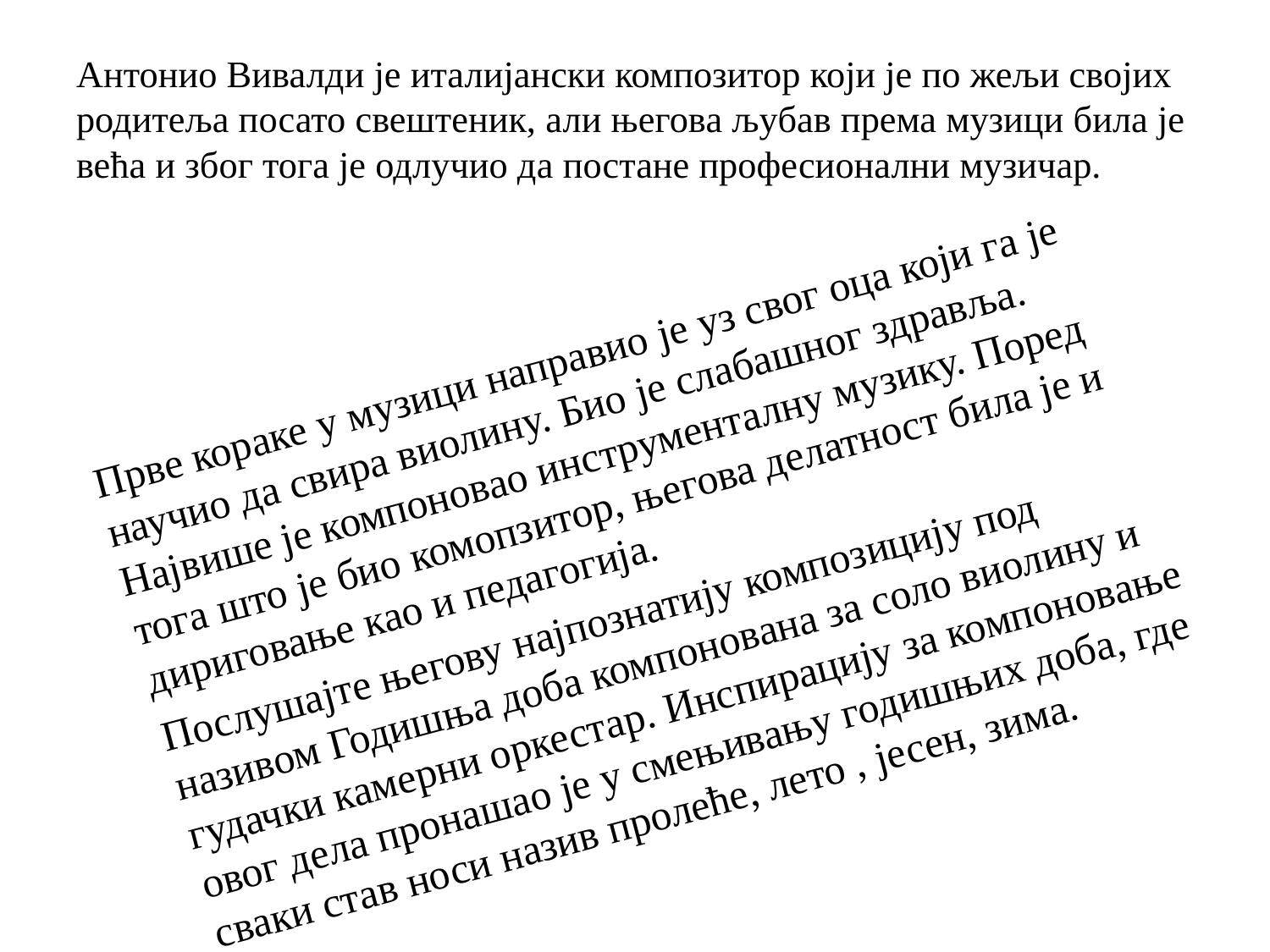

# Антонио Вивалди је италијански композитор који је по жељи својих родитеља посато свештеник, али његова љубав према музици била је већа и због тога је одлучио да постане професионални музичар.
Прве кораке у музици направио је уз свог оца који га је научио да свира виолину. Био је слабашног здравља. Највише је компоновао инструменталну музику. Поред тога што је био комопзитор, његова делатност била је и дириговање као и педагогија.
Послушајте његову најпознатију композицију под називом Годишња доба компонована за соло виолину и гудачки камерни оркестар. Инспирацију за компоновање овог дела пронашао је у смењивању годишњих доба, где сваки став носи назив пролеће, лето , јесен, зима.